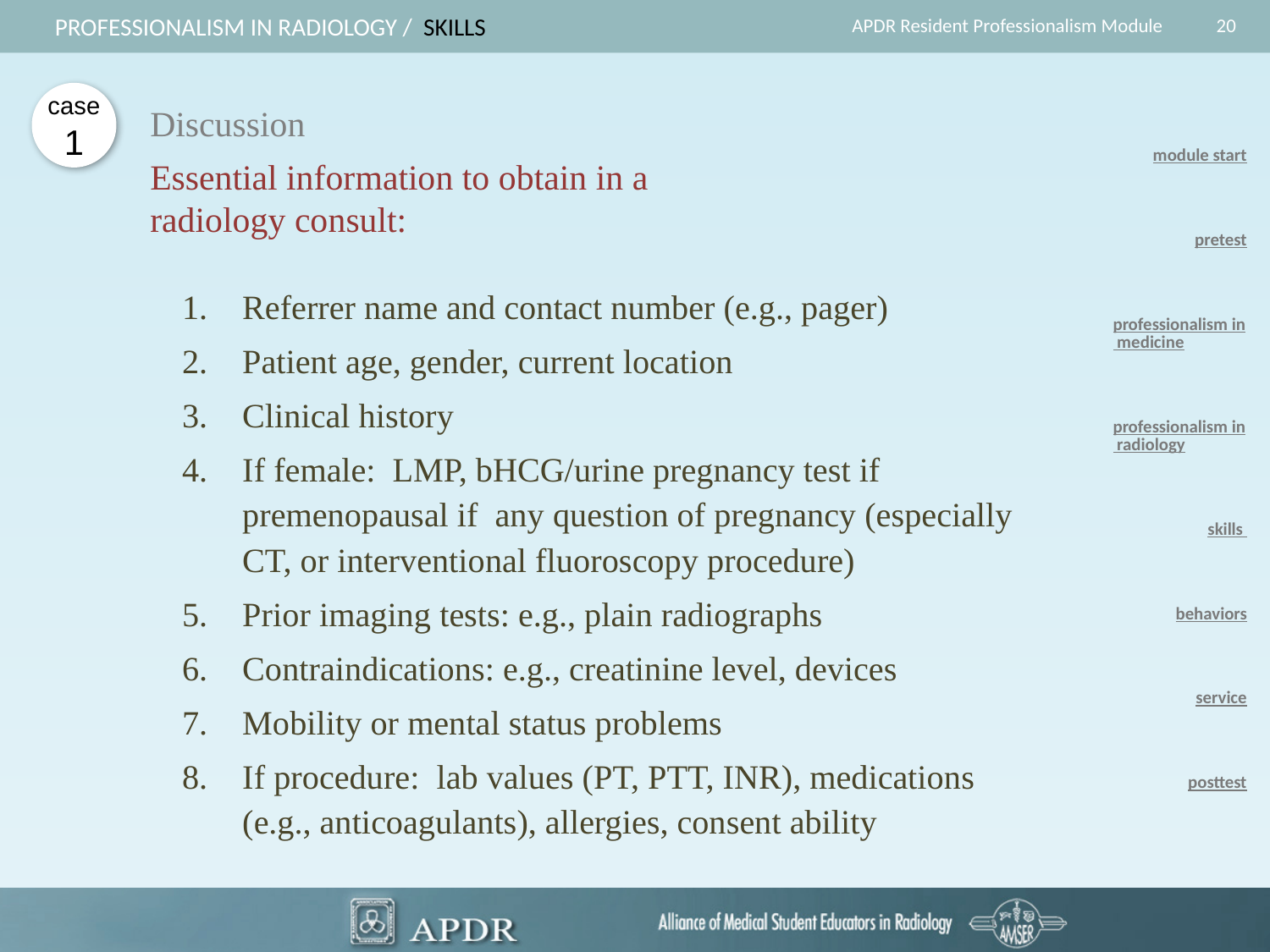

20
Professionalism in radiology /  skills
APDR Resident Professionalism Module
case
1

Discussion
Essential information to obtain in a radiology consult:
module start

pretest

professionalism in medicine

professionalism in radiology

skills

behaviors

service

posttest

Referrer name and contact number (e.g., pager)
Patient age, gender, current location
Clinical history
If female:  LMP, bHCG/urine pregnancy test if premenopausal if  any question of pregnancy (especially CT, or interventional fluoroscopy procedure)
Prior imaging tests: e.g., plain radiographs
Contraindications: e.g., creatinine level, devices
Mobility or mental status problems
If procedure:  lab values (PT, PTT, INR), medications (e.g., anticoagulants), allergies, consent ability